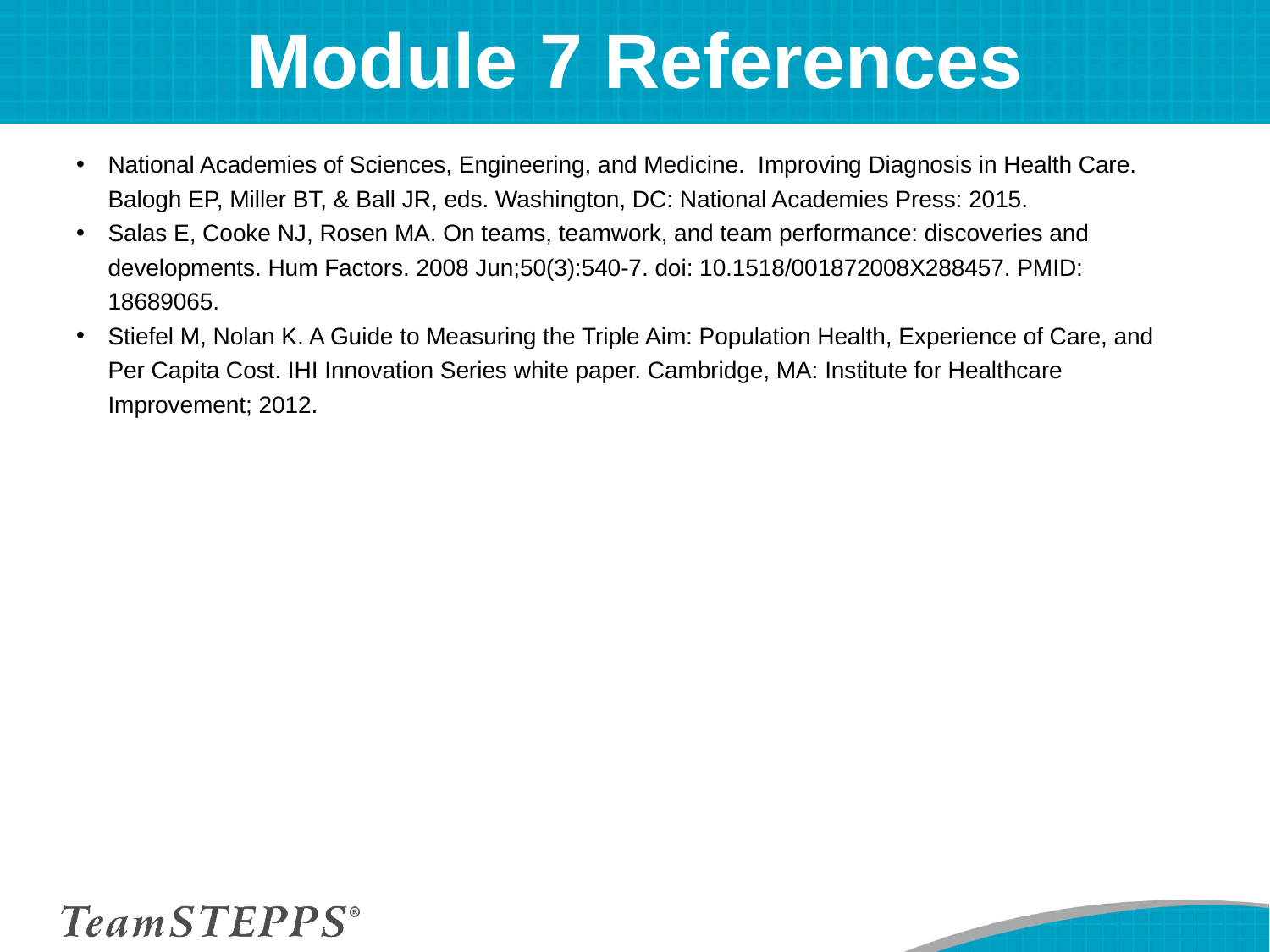

# Module 7 References
National Academies of Sciences, Engineering, and Medicine.  Improving Diagnosis in Health Care. Balogh EP, Miller BT, & Ball JR, eds. Washington, DC: National Academies Press: 2015.
Salas E, Cooke NJ, Rosen MA. On teams, teamwork, and team performance: discoveries and developments. Hum Factors. 2008 Jun;50(3):540-7. doi: 10.1518/001872008X288457. PMID: 18689065.
Stiefel M, Nolan K. A Guide to Measuring the Triple Aim: Population Health, Experience of Care, and Per Capita Cost. IHI Innovation Series white paper. Cambridge, MA: Institute for Healthcare Improvement; 2012.